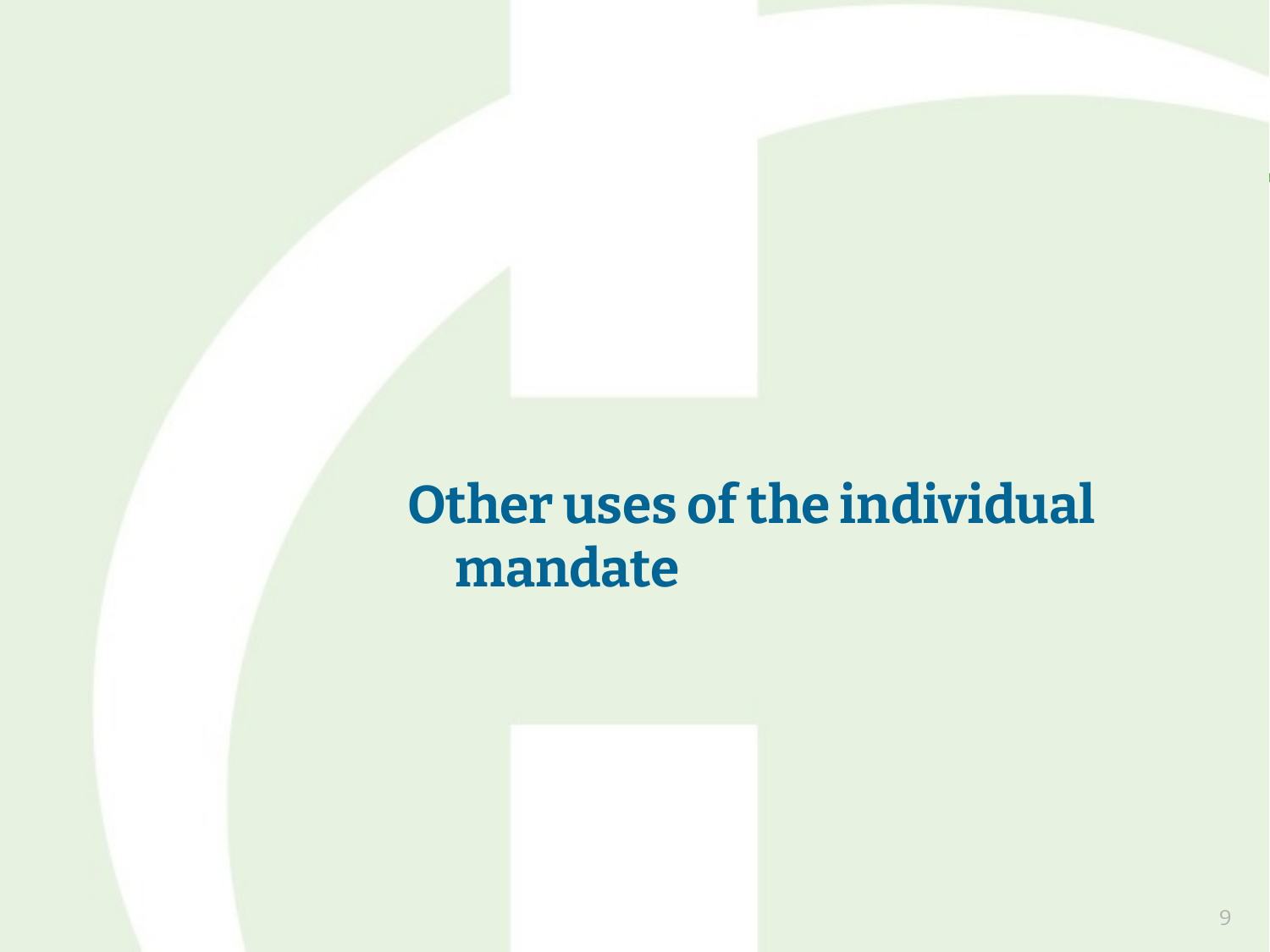

Other uses of the individual mandate
9